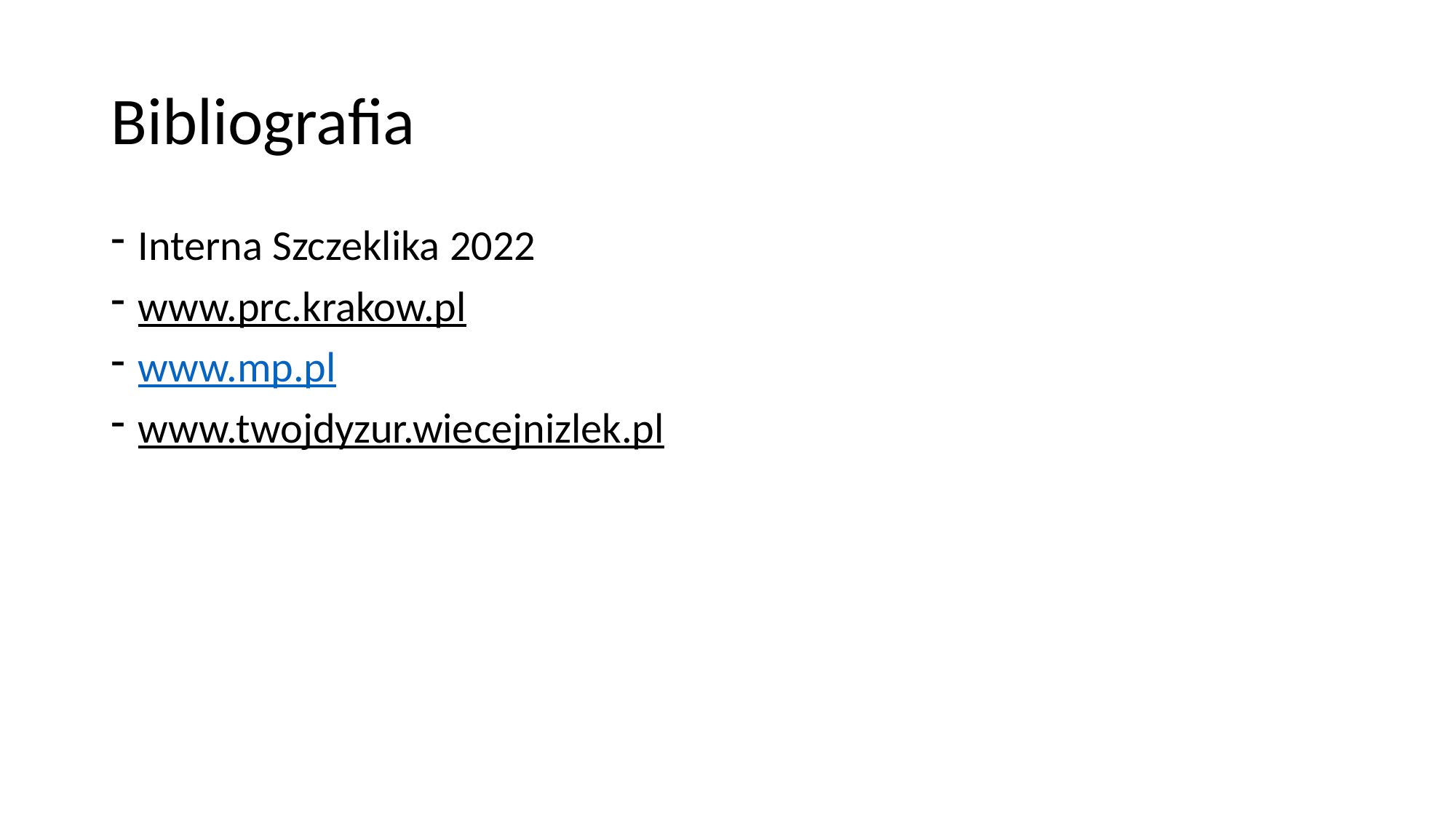

# Bibliografia
Interna Szczeklika 2022
www.prc.krakow.pl
www.mp.pl
www.twojdyzur.wiecejnizlek.pl